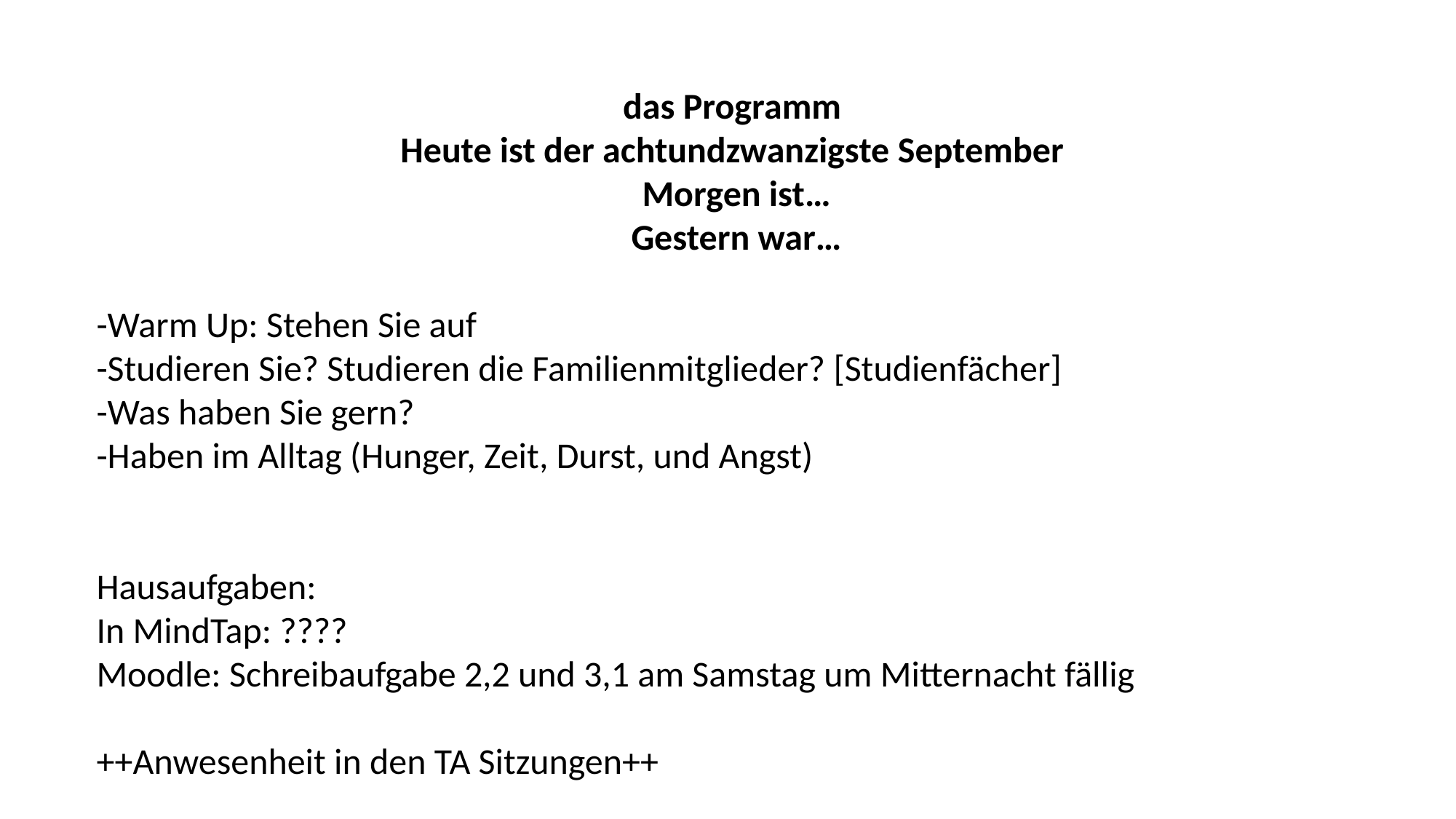

das Programm
Heute ist der achtundzwanzigste September
Morgen ist…
Gestern war…

-Warm Up: Stehen Sie auf
-Studieren Sie? Studieren die Familienmitglieder? [Studienfächer]
-Was haben Sie gern?
-Haben im Alltag (Hunger, Zeit, Durst, und Angst)

Hausaufgaben:
In MindTap: ????
Moodle: Schreibaufgabe 2,2 und 3,1 am Samstag um Mitternacht fällig

++Anwesenheit in den TA Sitzungen++